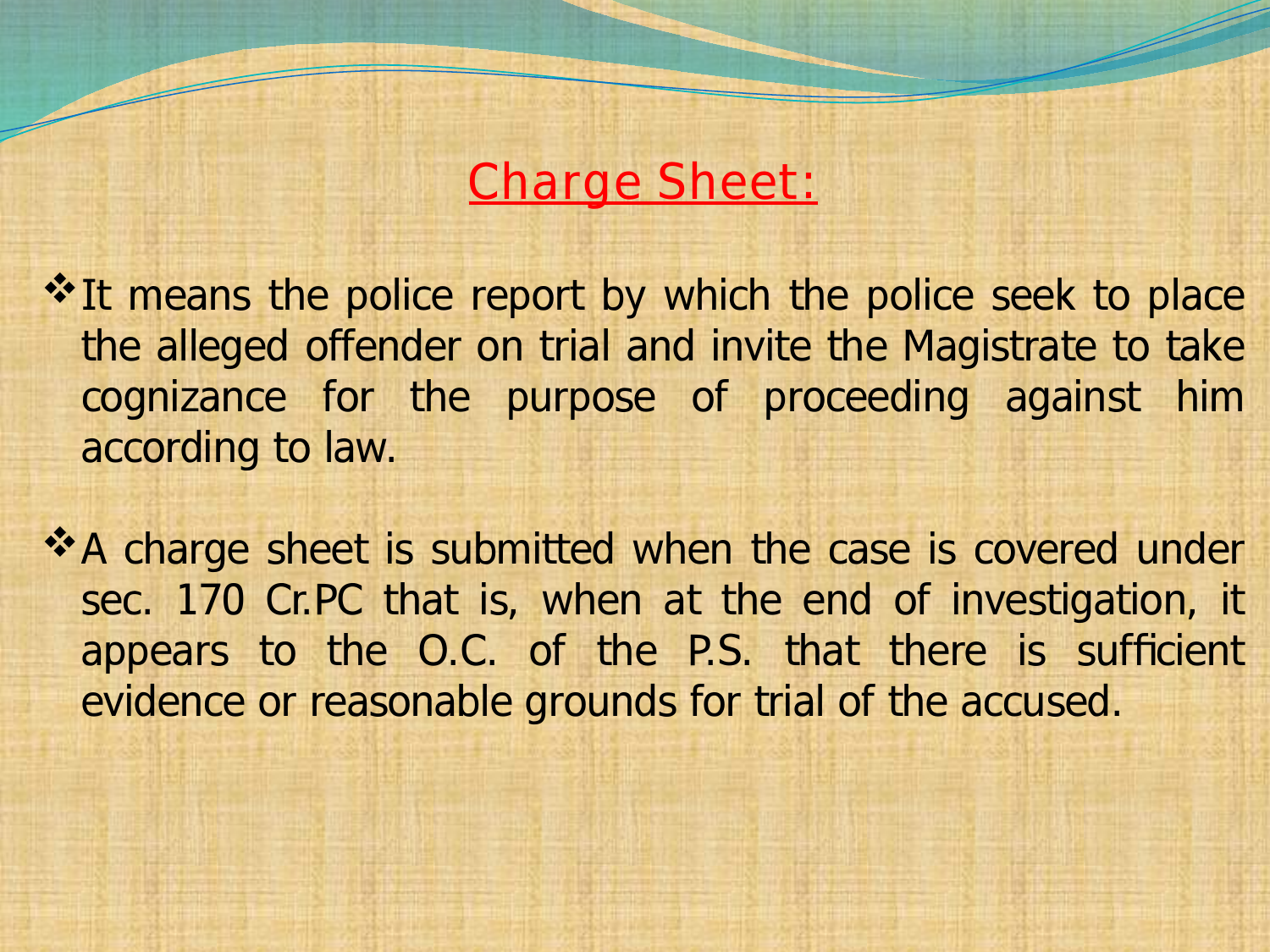

Charge Sheet:

It means the police report by which the police seek to place the alleged offender on trial and invite the Magistrate to take cognizance for the purpose of proceeding against him according to law.

A charge sheet is submitted when the case is covered under sec. 170 Cr.PC that is, when at the end of investigation, it appears to the O.C. of the P.S. that there is sufficient evidence or reasonable grounds for trial of the accused.